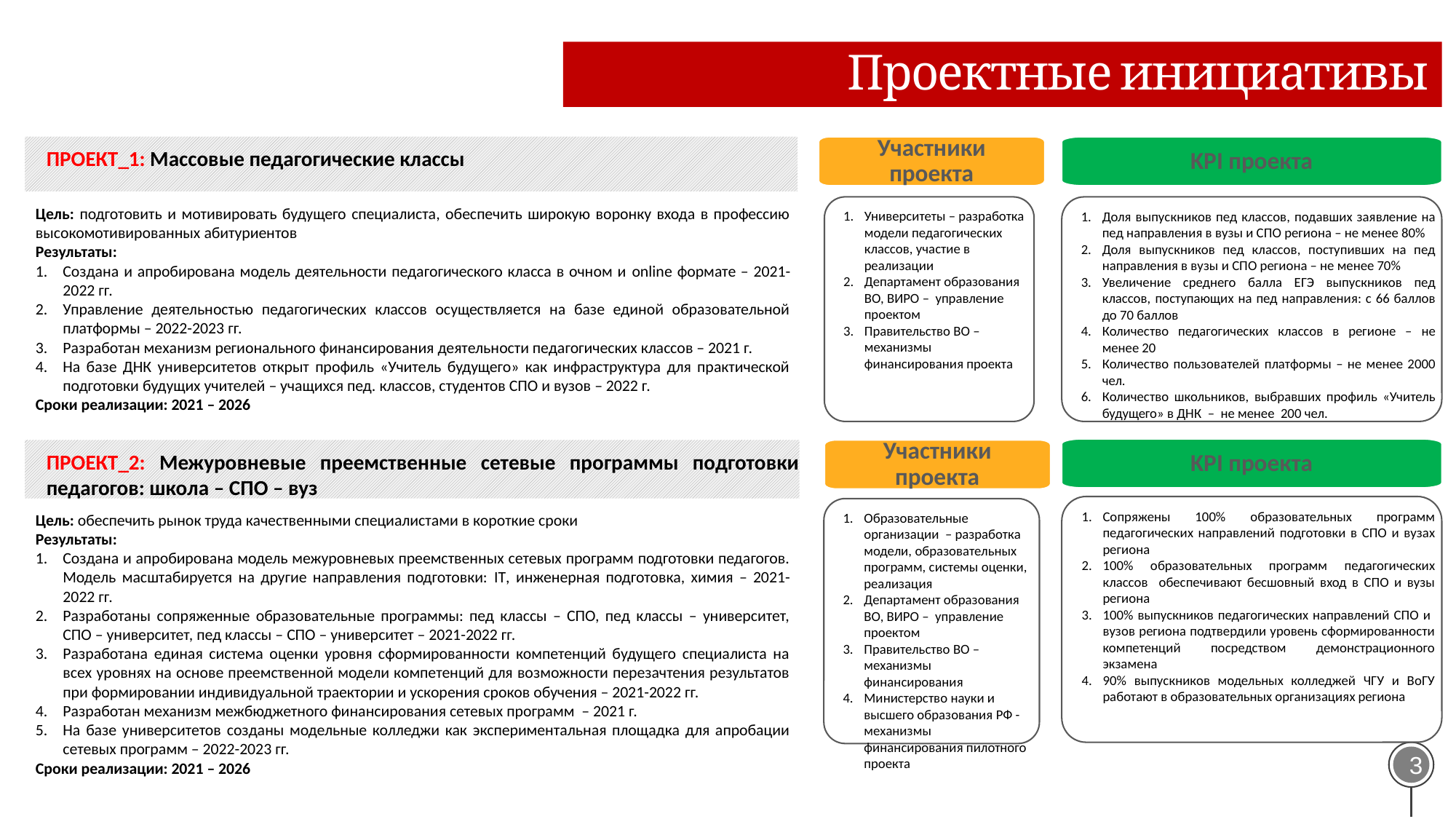

# Проектные инициативы
Актуальность проекта - взаимосвязь со стратегией РФ
ПРОЕКТ_1: Массовые педагогические классы
Участники проекта
KPI проекта
Университеты – разработка модели педагогических классов, участие в реализации
Департамент образования ВО, ВИРО –  управление проектом
Правительство ВО – механизмы финансирования проекта
Доля выпускников пед классов, подавших заявление на пед направления в вузы и СПО региона – не менее 80%
Доля выпускников пед классов, поступивших на пед направления в вузы и СПО региона – не менее 70%
Увеличение среднего балла ЕГЭ выпускников пед классов, поступающих на пед направления: с 66 баллов до 70 баллов
Количество педагогических классов в регионе – не менее 20
Количество пользователей платформы – не менее 2000 чел.
Количество школьников, выбравших профиль «Учитель будущего» в ДНК  –  не менее  200 чел.
Цель: подготовить и мотивировать будущего специалиста, обеспечить широкую воронку входа в профессию высокомотивированных абитуриентов
Результаты:
Создана и апробирована модель деятельности педагогического класса в очном и online формате – 2021-2022 гг.
Управление деятельностью педагогических классов осуществляется на базе единой образовательной платформы – 2022-2023 гг.
Разработан механизм регионального финансирования деятельности педагогических классов – 2021 г.
На базе ДНК университетов открыт профиль «Учитель будущего» как инфраструктура для практической подготовки будущих учителей – учащихся пед. классов, студентов СПО и вузов – 2022 г.
Сроки реализации: 2021 – 2026
KPI проекта
ПРОЕКТ_2: Межуровневые преемственные сетевые программы подготовки педагогов: школа – СПО – вуз
Участники проекта
Сопряжены 100% образовательных программ педагогических направлений подготовки в СПО и вузах региона
100% образовательных программ педагогических классов  обеспечивают бесшовный вход в СПО и вузы региона
100% выпускников педагогических направлений СПО и  вузов региона подтвердили уровень сформированности компетенций посредством демонстрационного экзамена
90% выпускников модельных колледжей ЧГУ и ВоГУ работают в образовательных организациях региона
Образовательные организации  – разработка модели, образовательных программ, системы оценки, реализация
Департамент образования ВО, ВИРО –  управление проектом
Правительство ВО – механизмы финансирования
Министерство науки и высшего образования РФ - механизмы финансирования пилотного проекта
Цель: обеспечить рынок труда качественными специалистами в короткие сроки
Результаты:
Создана и апробирована модель межуровневых преемственных сетевых программ подготовки педагогов. Модель масштабируется на другие направления подготовки: IT, инженерная подготовка, химия – 2021-2022 гг.
Разработаны сопряженные образовательные программы: пед классы – СПО, пед классы – университет, СПО – университет, пед классы – СПО – университет – 2021-2022 гг.
Разработана единая система оценки уровня сформированности компетенций будущего специалиста на всех уровнях на основе преемственной модели компетенций для возможности перезачтения результатов при формировании индивидуальной траектории и ускорения сроков обучения – 2021-2022 гг.
Разработан механизм межбюджетного финансирования сетевых программ  – 2021 г.
На базе университетов созданы модельные колледжи как экспериментальная площадка для апробации сетевых программ – 2022-2023 гг.
Сроки реализации: 2021 – 2026

3